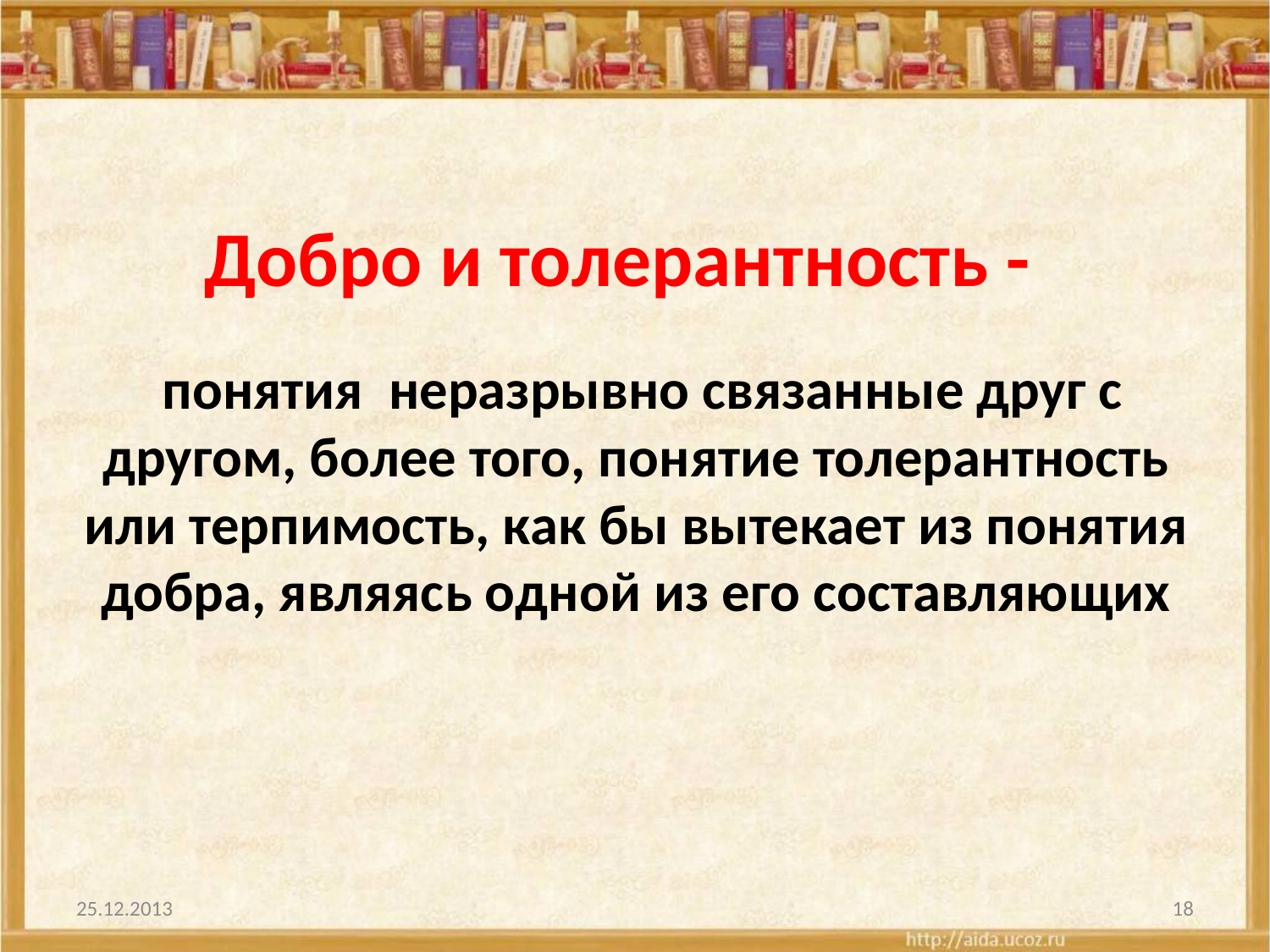

# Добро и толерантность -
 понятия  неразрывно связанные друг с другом, более того, понятие толерантность или терпимость, как бы вытекает из понятия добра, являясь одной из его составляющих
25.12.2013
18